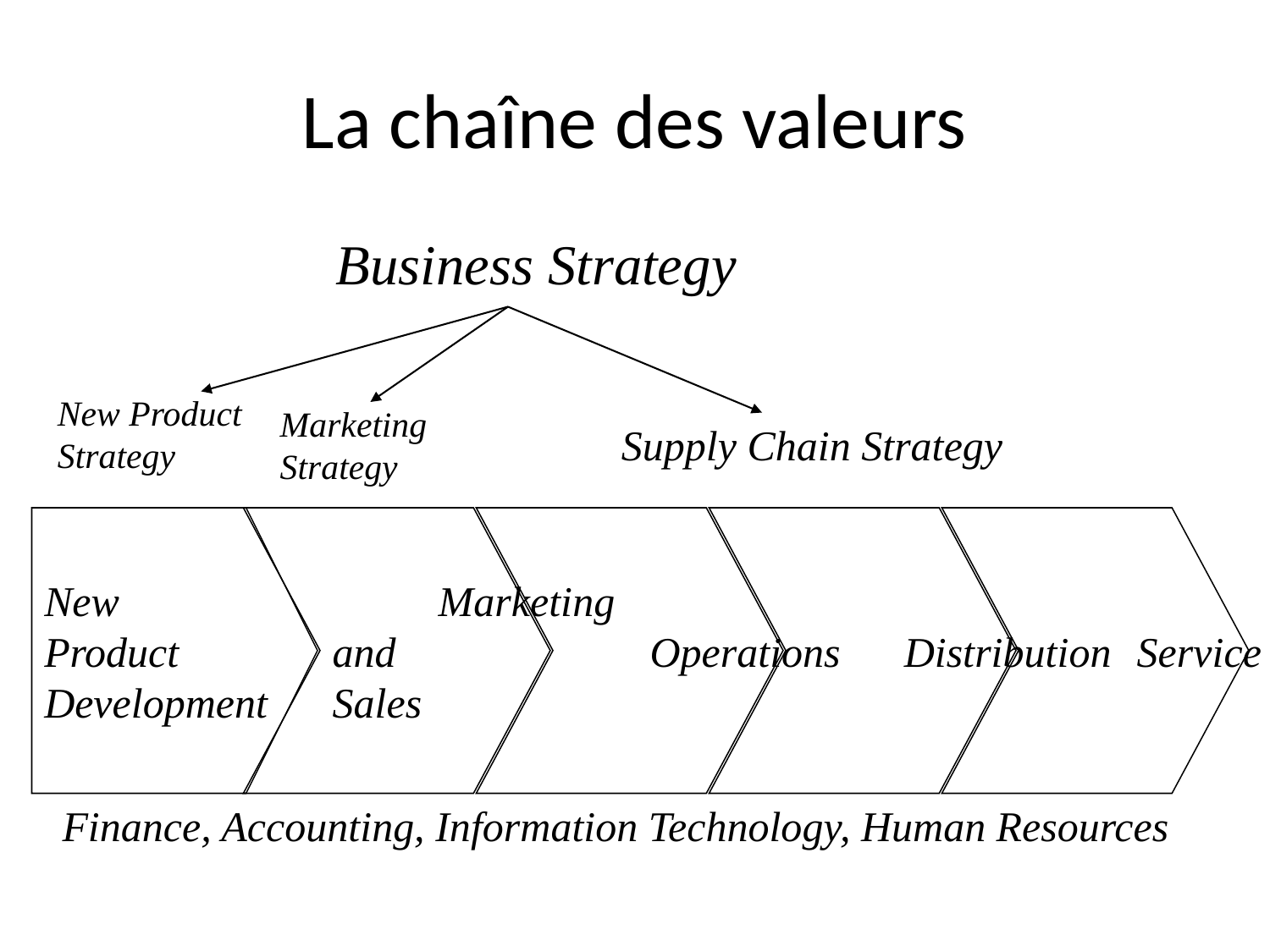

# La chaîne des valeurs
Business Strategy

New Product
Strategy
Marketing
Strategy
Supply Chain Strategy
New
Product
Development
          Marketing
and
Sales
        Operations
          Distribution
          Service
Finance, Accounting, Information Technology, Human Resources